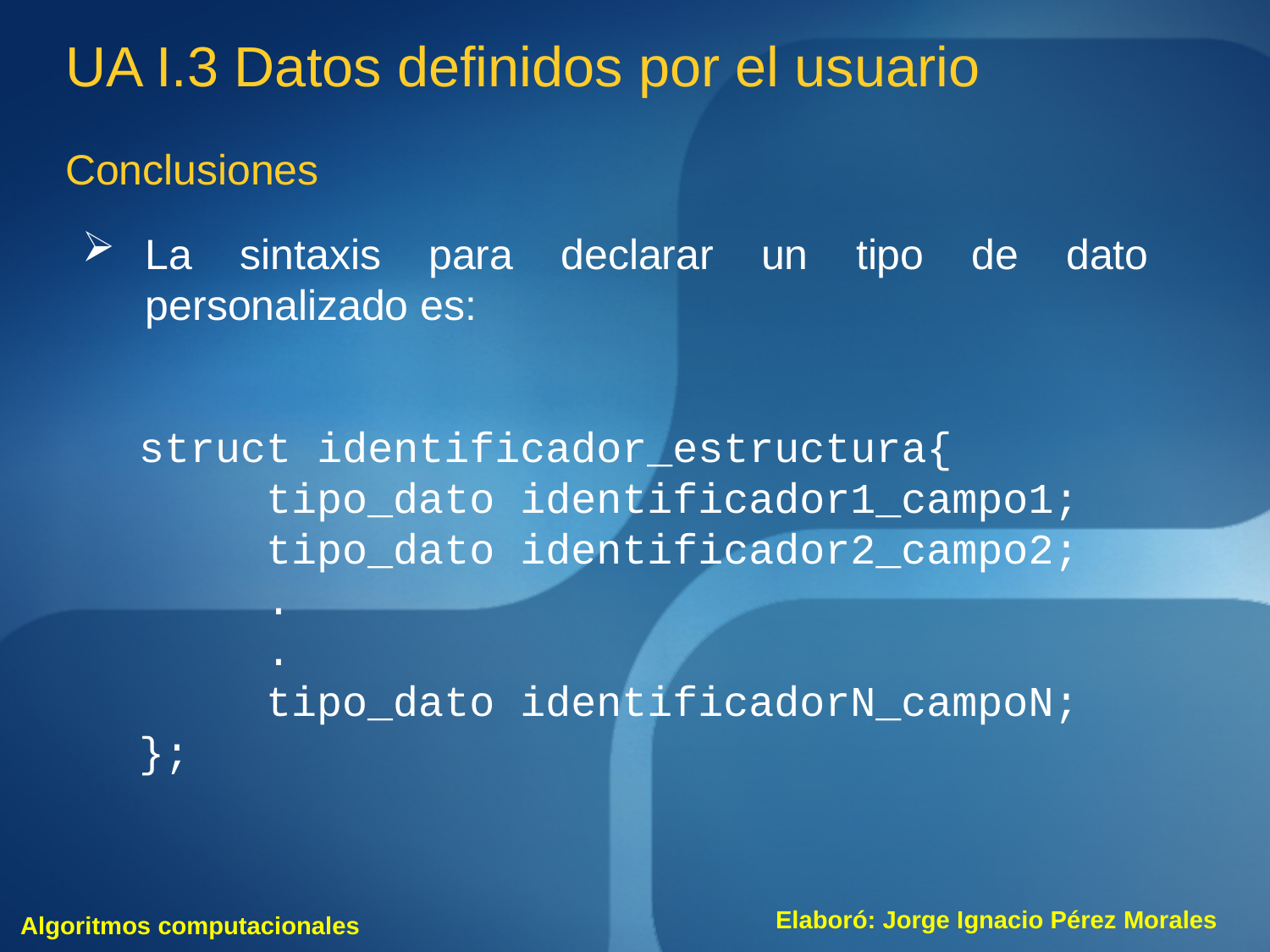

UA I.3 Datos definidos por el usuario
Conclusiones
La sintaxis para declarar un tipo de dato personalizado es:

struct identificador_estructura{
	tipo_dato identificador1_campo1;
	tipo_dato identificador2_campo2;
	.
	.
	tipo_dato identificadorN_campoN;
};